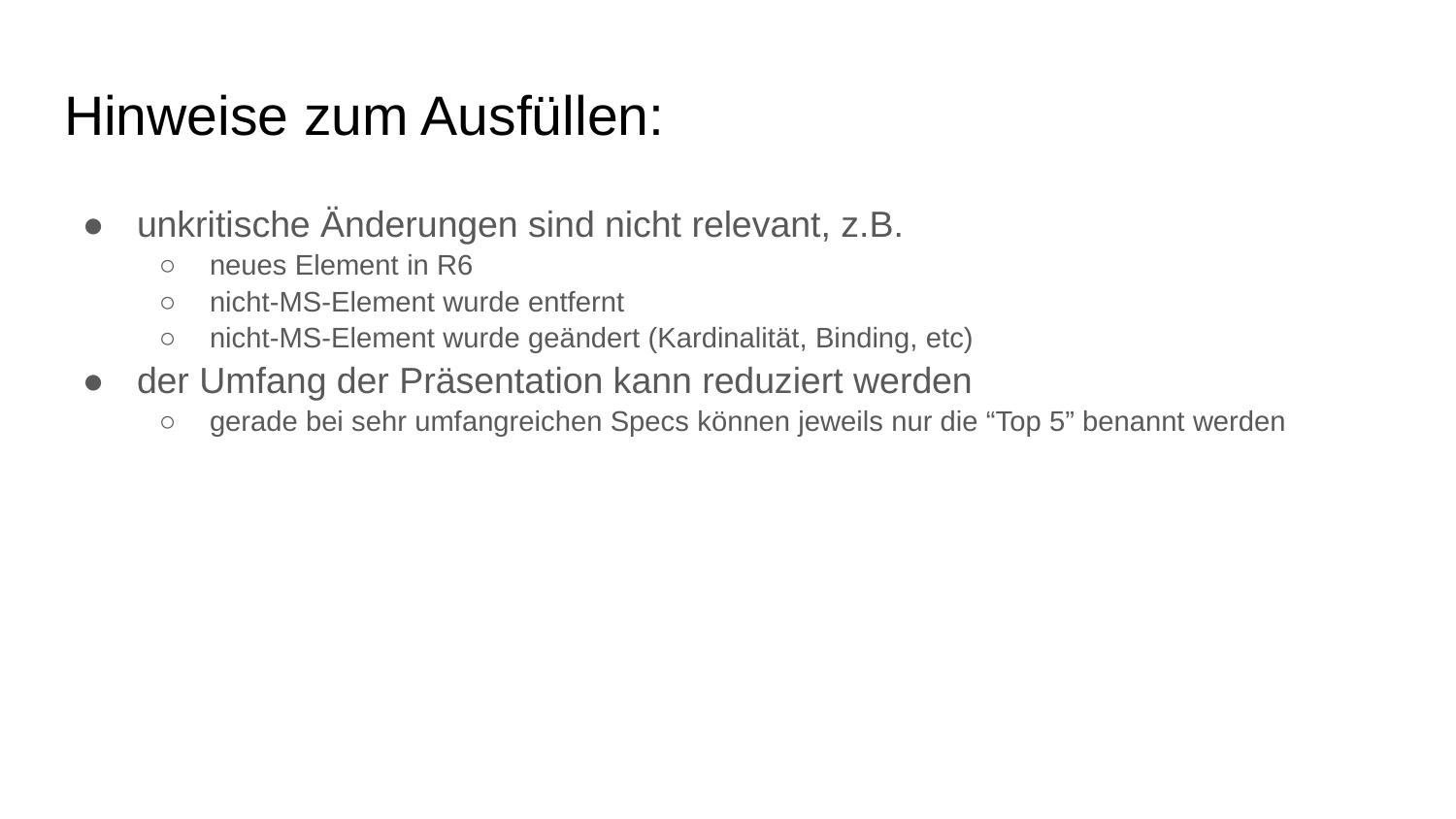

# Hinweise zum Ausfüllen:
unkritische Änderungen sind nicht relevant, z.B.
neues Element in R6
nicht-MS-Element wurde entfernt
nicht-MS-Element wurde geändert (Kardinalität, Binding, etc)
der Umfang der Präsentation kann reduziert werden
gerade bei sehr umfangreichen Specs können jeweils nur die “Top 5” benannt werden